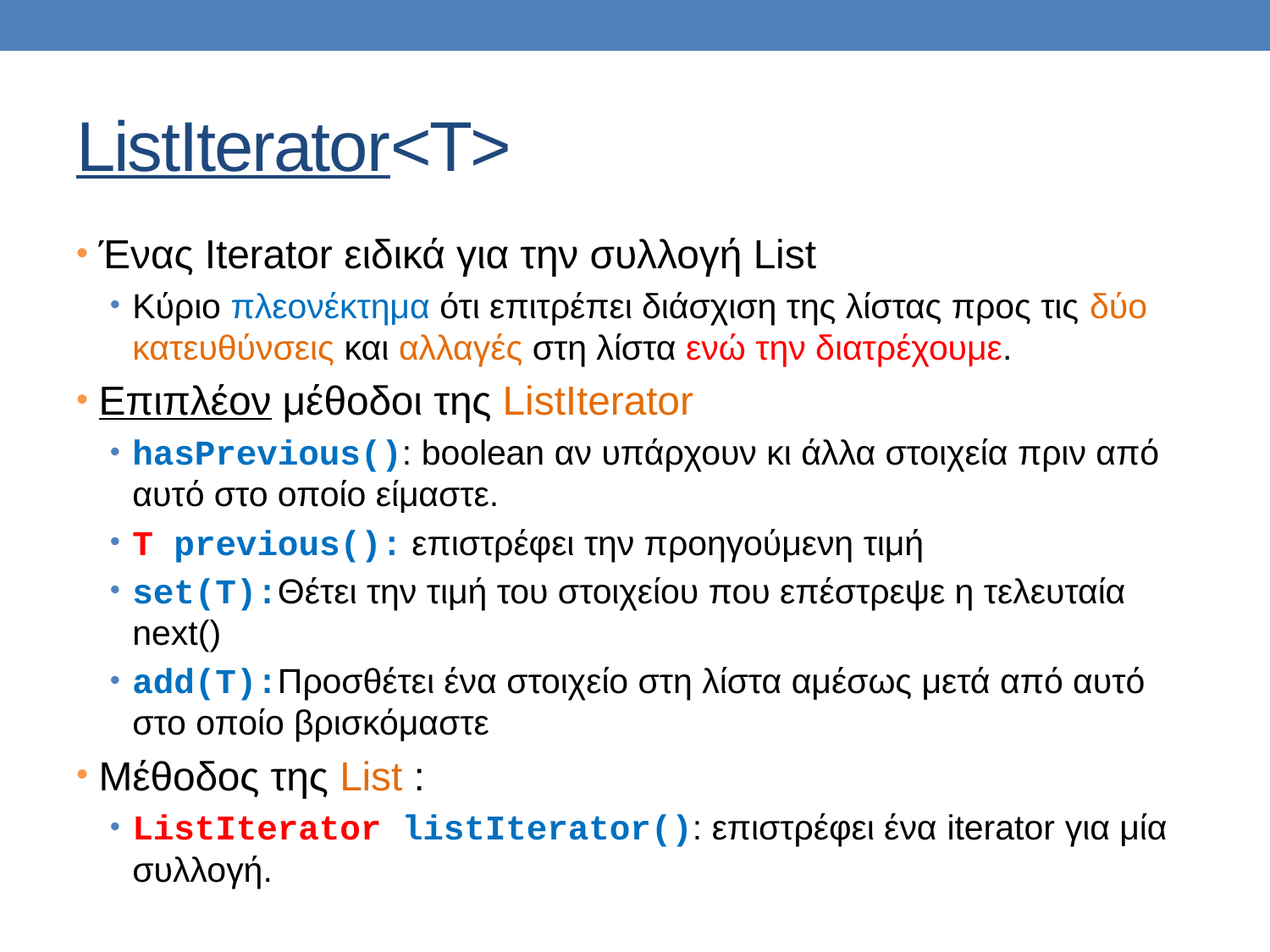

# ListIterator<T>
Ένας Iterator ειδικά για την συλλογή List
Κύριο πλεονέκτημα ότι επιτρέπει διάσχιση της λίστας προς τις δύο κατευθύνσεις και αλλαγές στη λίστα ενώ την διατρέχουμε.
Επιπλέον μέθοδοι της ListIterator
hasPrevious(): boolean αν υπάρχουν κι άλλα στοιχεία πριν από αυτό στο οποίο είμαστε.
Τ previous(): επιστρέφει την προηγούμενη τιμή
set(T):Θέτει την τιμή του στοιχείου που επέστρεψε η τελευταία next()
add(T):Προσθέτει ένα στοιχείο στη λίστα αμέσως μετά από αυτό στο οποίο βρισκόμαστε
Μέθοδος της List :
ListIterator listIterator(): επιστρέφει ένα iterator για μία συλλογή.